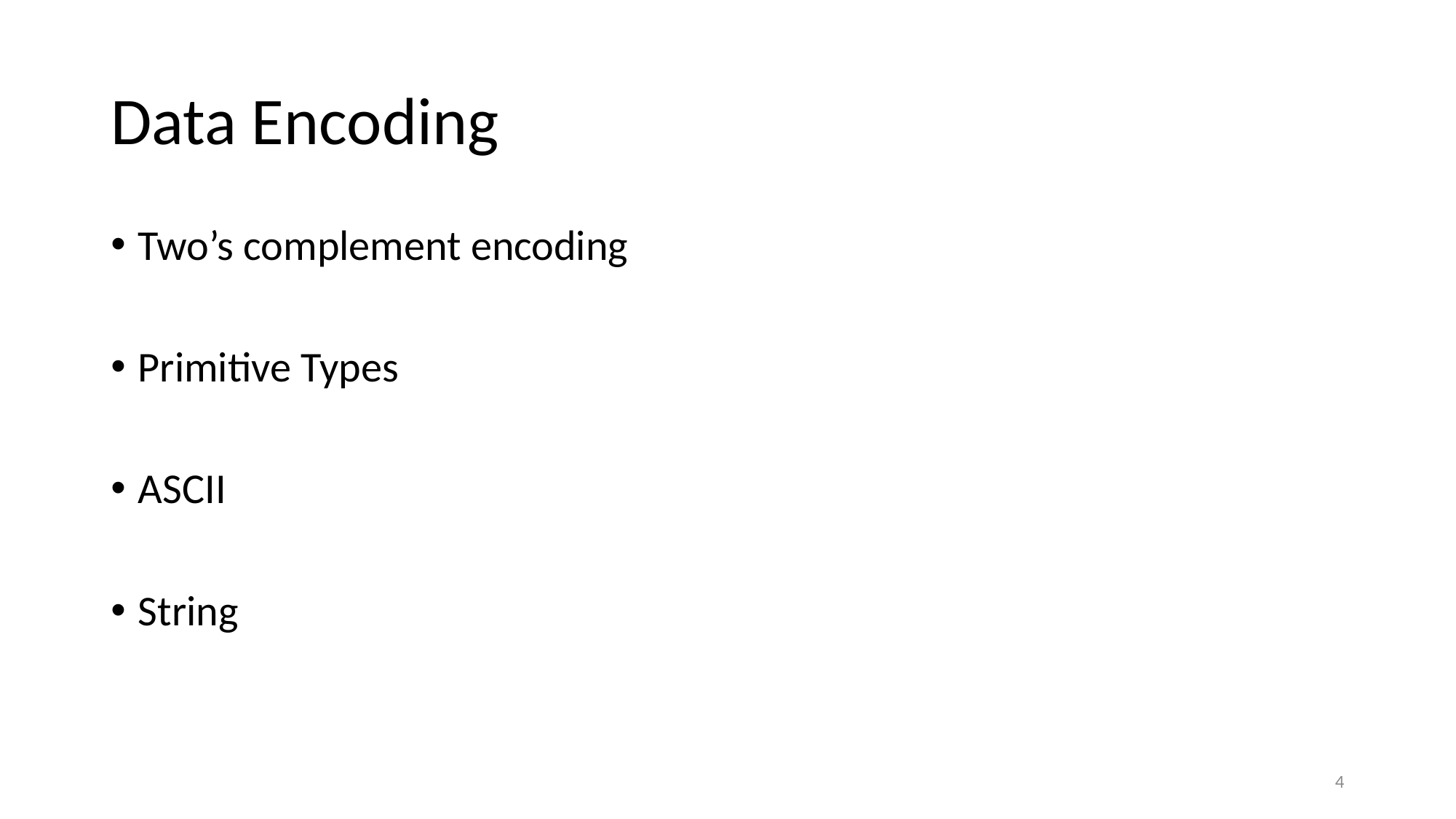

# Data Encoding
Two’s complement encoding

Primitive Types

ASCII

String
4